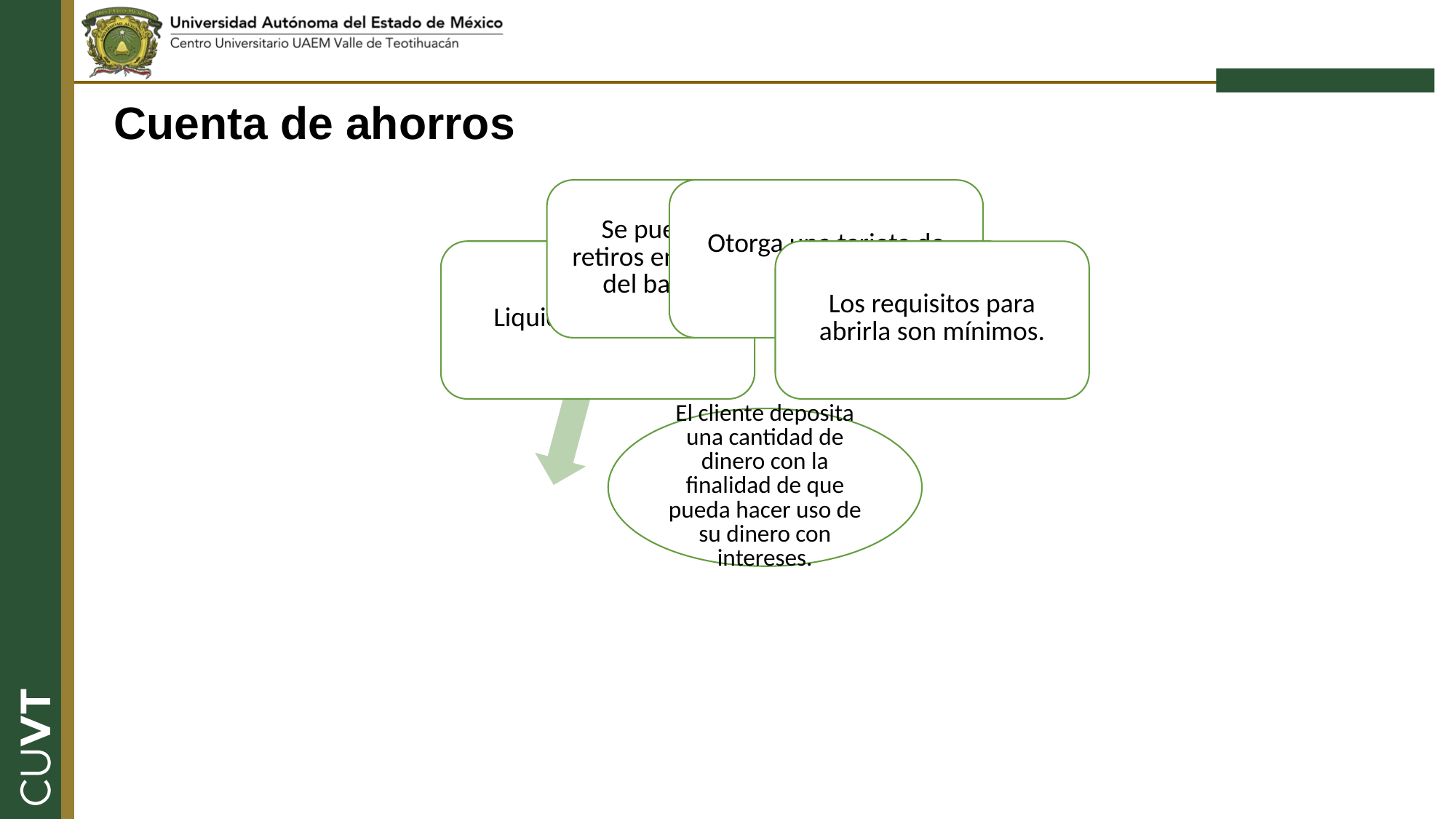

# Cuenta de ahorros
Liquidez inmediata
El cliente deposita una cantidad de dinero con la finalidad de que pueda hacer uso de su dinero con intereses.